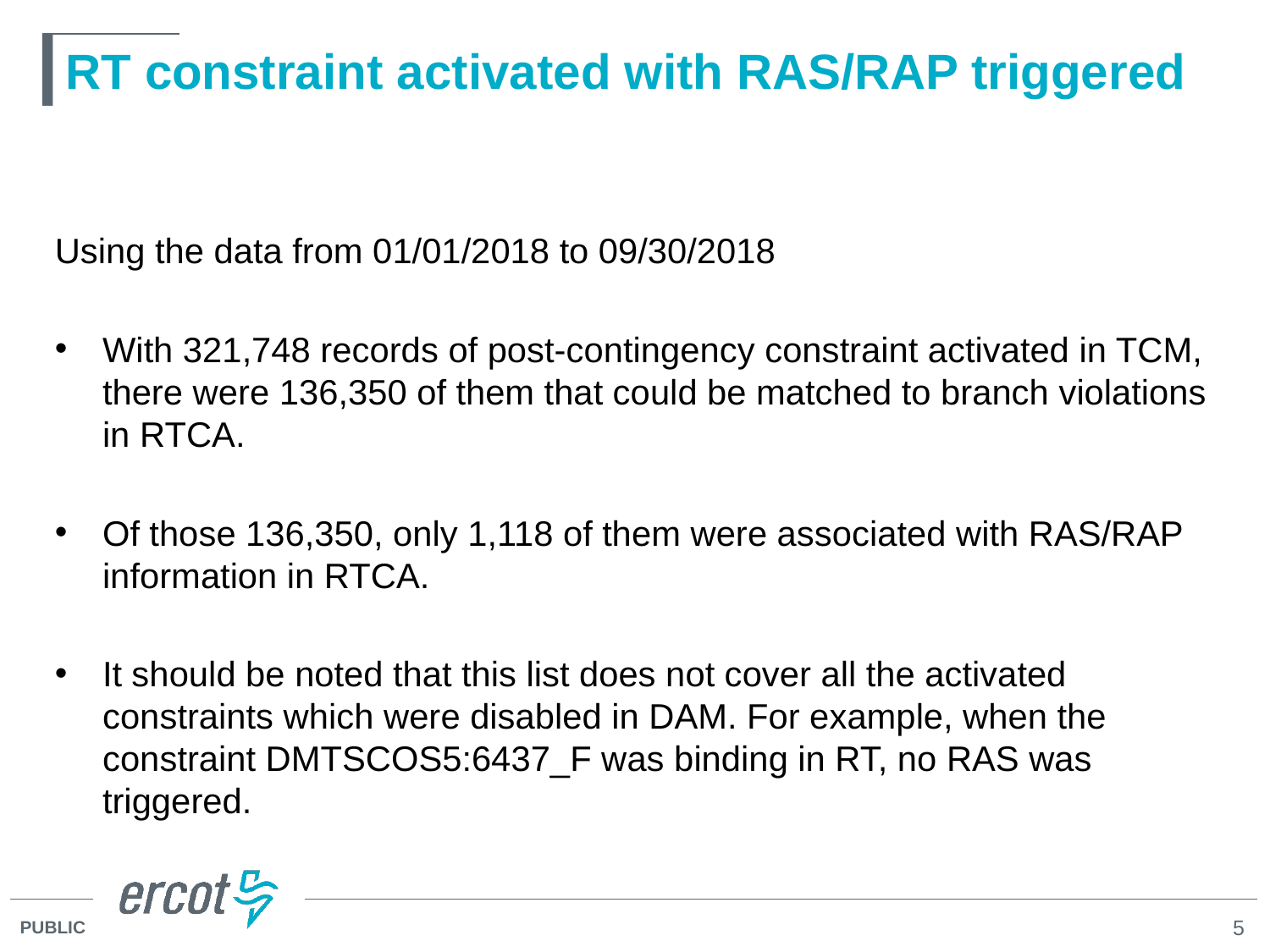

# RT constraint activated with RAS/RAP triggered
Using the data from 01/01/2018 to 09/30/2018

With 321,748 records of post-contingency constraint activated in TCM, there were 136,350 of them that could be matched to branch violations in RTCA.

Of those 136,350, only 1,118 of them were associated with RAS/RAP information in RTCA.

It should be noted that this list does not cover all the activated constraints which were disabled in DAM. For example, when the constraint DMTSCOS5:6437_F was binding in RT, no RAS was triggered.